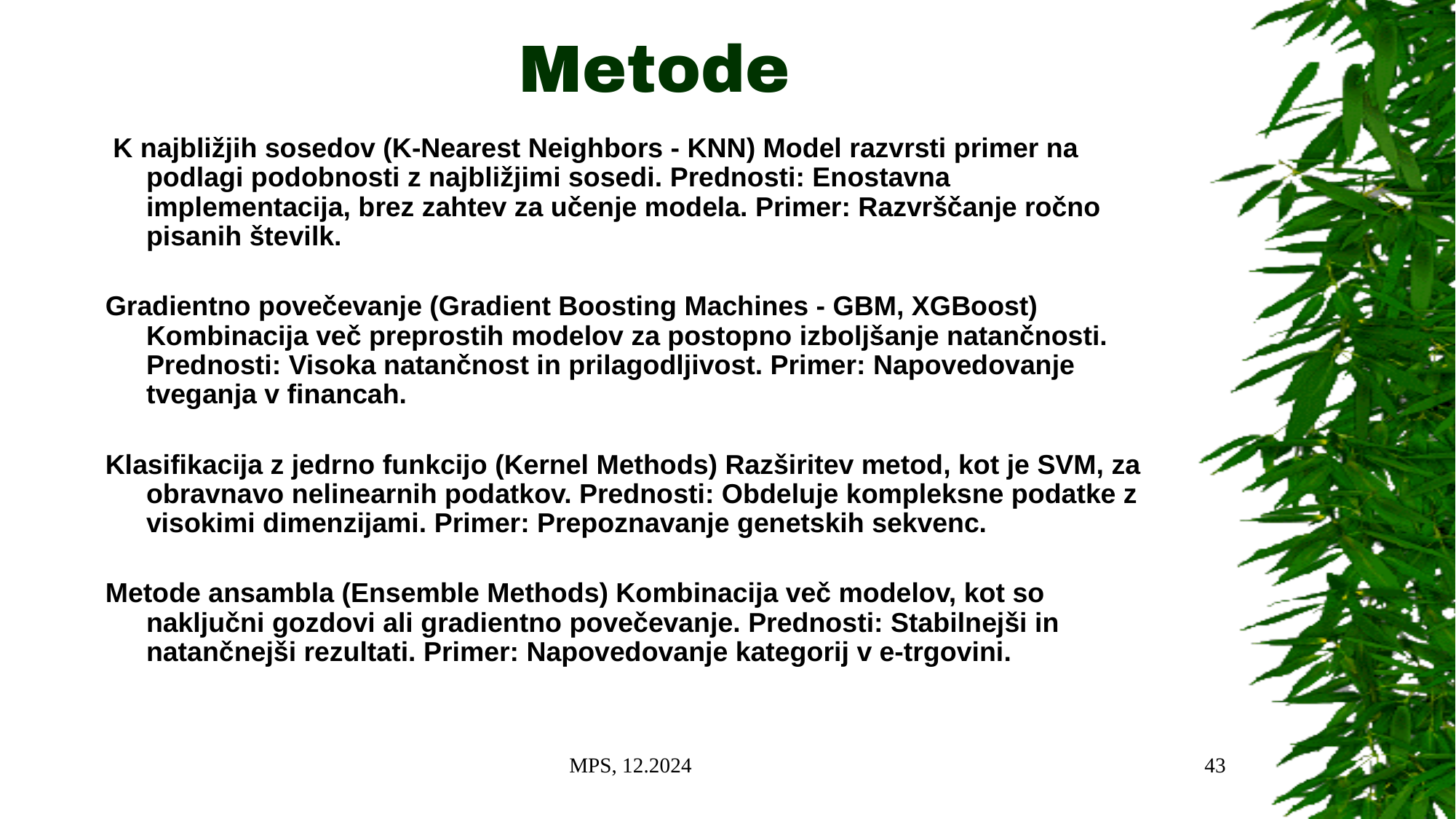

# Metode
 K najbližjih sosedov (K-Nearest Neighbors - KNN) Model razvrsti primer na podlagi podobnosti z najbližjimi sosedi. Prednosti: Enostavna implementacija, brez zahtev za učenje modela. Primer: Razvrščanje ročno pisanih številk.

Gradientno povečevanje (Gradient Boosting Machines - GBM, XGBoost) Kombinacija več preprostih modelov za postopno izboljšanje natančnosti. Prednosti: Visoka natančnost in prilagodljivost. Primer: Napovedovanje tveganja v financah.

Klasifikacija z jedrno funkcijo (Kernel Methods) Razširitev metod, kot je SVM, za obravnavo nelinearnih podatkov. Prednosti: Obdeluje kompleksne podatke z visokimi dimenzijami. Primer: Prepoznavanje genetskih sekvenc.

Metode ansambla (Ensemble Methods) Kombinacija več modelov, kot so naključni gozdovi ali gradientno povečevanje. Prednosti: Stabilnejši in natančnejši rezultati. Primer: Napovedovanje kategorij v e-trgovini.
MPS, 12.2024
43